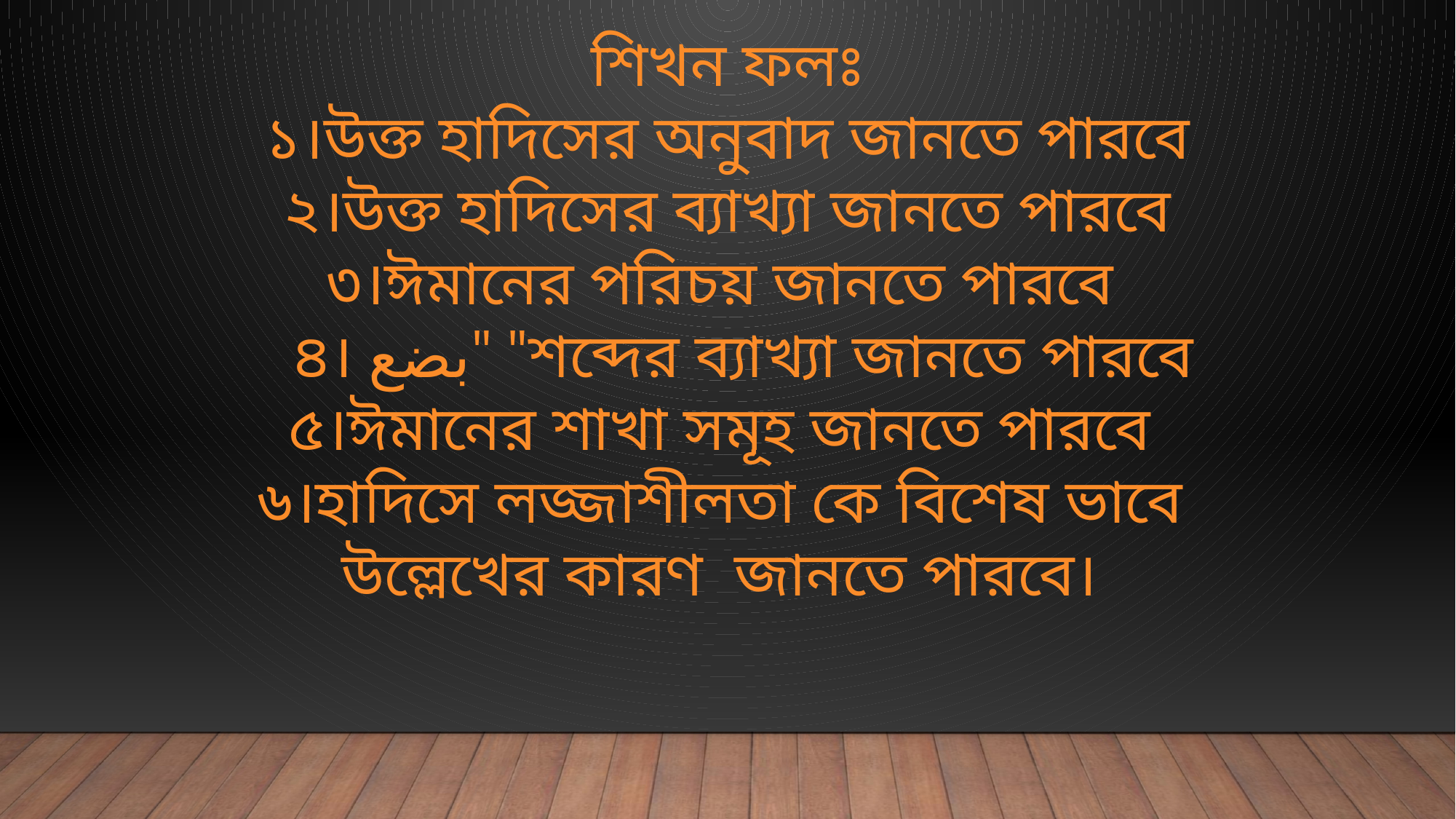

শিখন ফলঃ
১।উক্ত হাদিসের অনুবাদ জানতে পারবে
২।উক্ত হাদিসের ব্যাখ্যা জানতে পারবে
৩।ঈমানের পরিচয় জানতে পারবে
     ৪। بضع" "শব্দের ব্যাখ্যা জানতে পারবে
৫।ঈমানের শাখা সমূহ জানতে পারবে
৬।হাদিসে লজ্জাশীলতা কে বিশেষ ভাবে
উল্লেখের কারণ  জানতে পারবে।